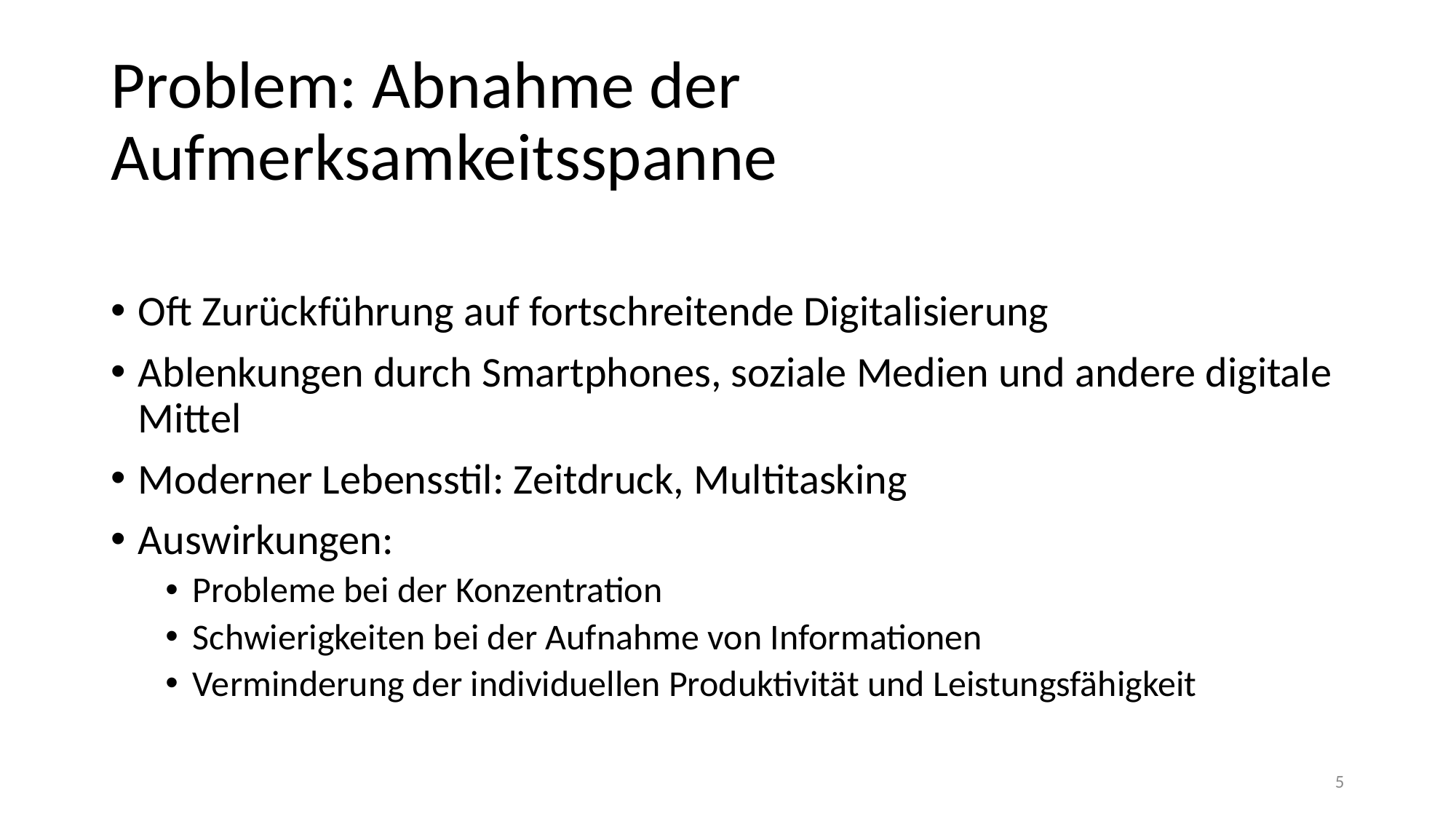

# Problem: Abnahme der Aufmerksamkeitsspanne

Oft Zurückführung auf fortschreitende Digitalisierung
Ablenkungen durch Smartphones, soziale Medien und andere digitale Mittel
Moderner Lebensstil: Zeitdruck, Multitasking
Auswirkungen:
Probleme bei der Konzentration
Schwierigkeiten bei der Aufnahme von Informationen
Verminderung der individuellen Produktivität und Leistungsfähigkeit
5